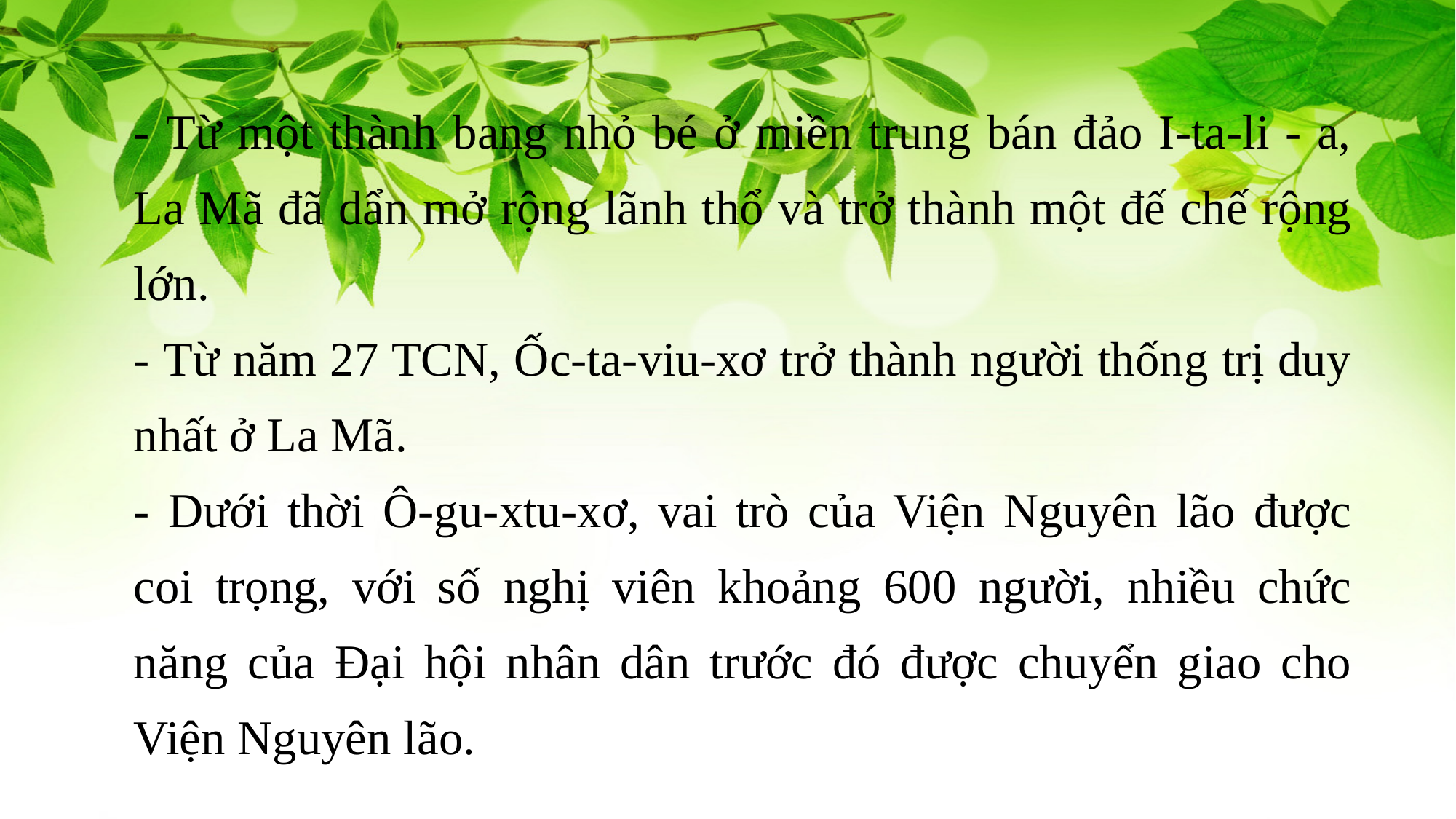

- Từ một thành bang nhỏ bé ở miền trung bán đảo I-ta-li - a, La Mã đã dẩn mở rộng lãnh thổ và trở thành một đế chế rộng lớn.
- Từ năm 27 TCN, Ốc-ta-viu-xơ trở thành người thống trị duy nhất ở La Mã.
- Dưới thời Ô-gu-xtu-xơ, vai trò của Viện Nguyên lão được coi trọng, với số nghị viên khoảng 600 người, nhiều chức năng của Đại hội nhân dân trước đó được chuyển giao cho Viện Nguyên lão.